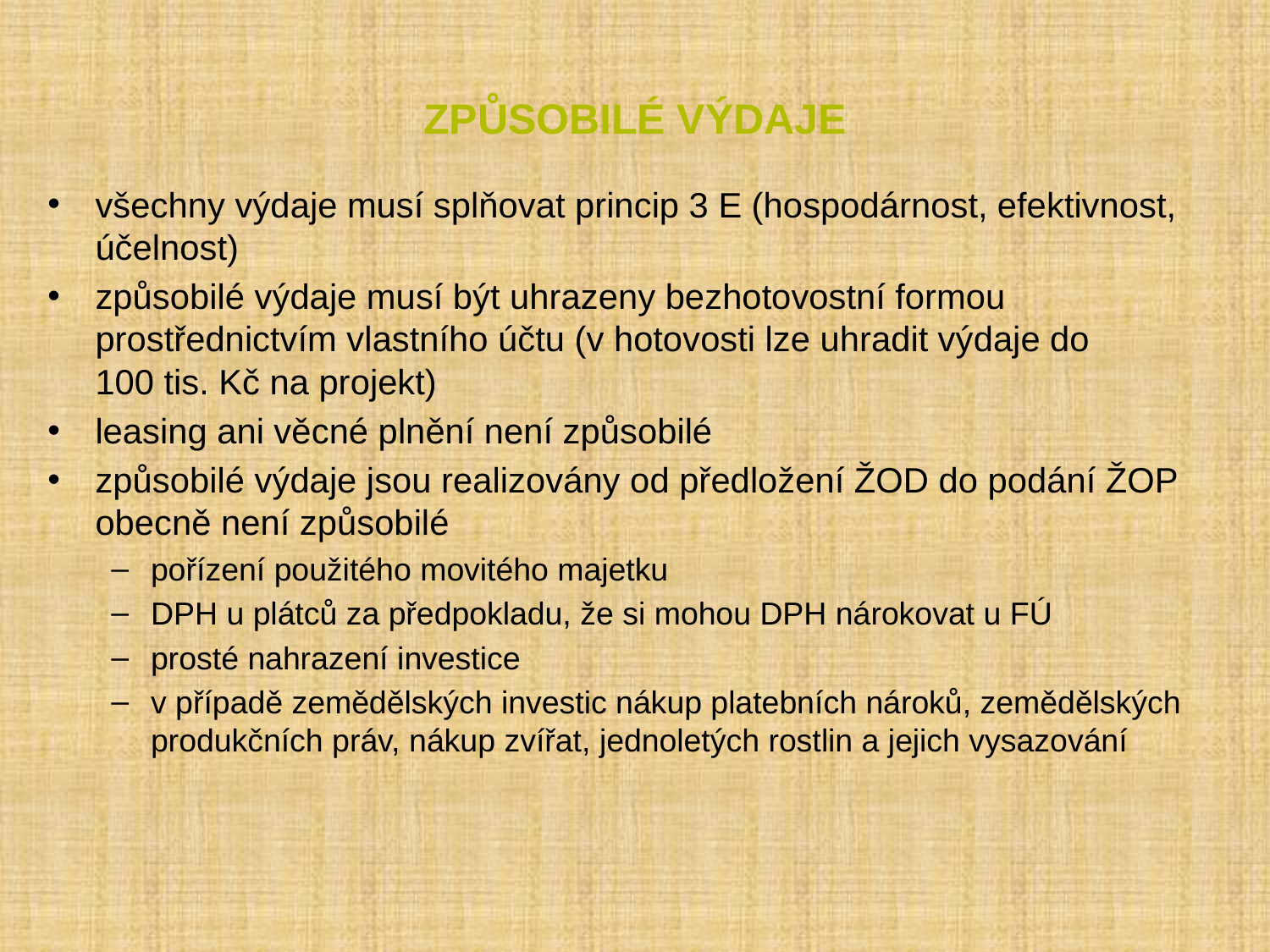

# ZPŮSOBILÉ VÝDAJE
všechny výdaje musí splňovat princip 3 E (hospodárnost, efektivnost, účelnost)
způsobilé výdaje musí být uhrazeny bezhotovostní formou prostřednictvím vlastního účtu (v hotovosti lze uhradit výdaje do
100 tis. Kč na projekt)
leasing ani věcné plnění není způsobilé
způsobilé výdaje jsou realizovány od předložení ŽOD do podání ŽOP obecně není způsobilé
pořízení použitého movitého majetku
DPH u plátců za předpokladu, že si mohou DPH nárokovat u FÚ
prosté nahrazení investice
v případě zemědělských investic nákup platebních nároků, zemědělských produkčních práv, nákup zvířat, jednoletých rostlin a jejich vysazování